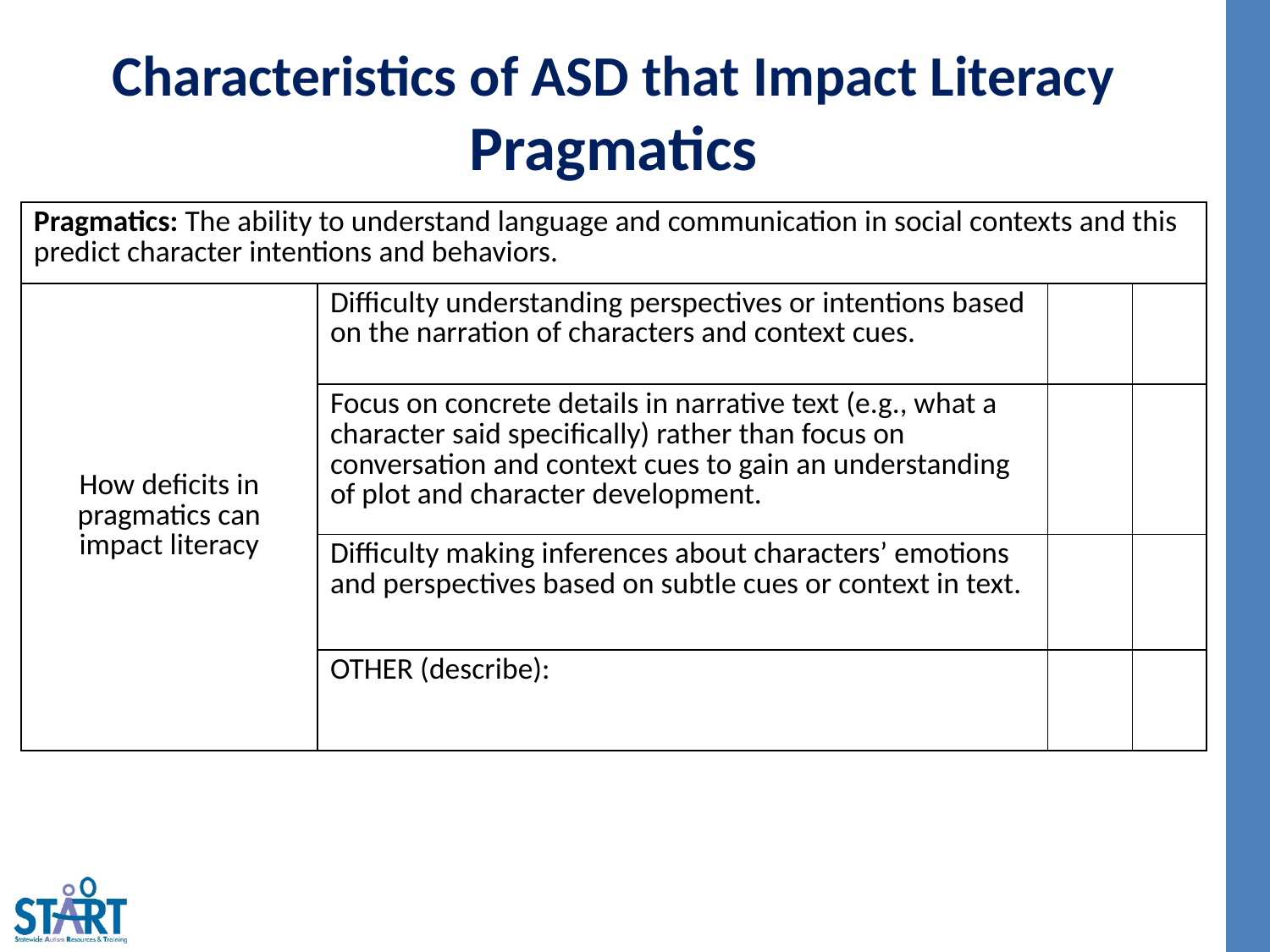

# Characteristics of ASD that Impact Literacy Pragmatics
| Pragmatics: The ability to understand language and communication in social contexts and this predict character intentions and behaviors. |  |  |  |
| --- | --- | --- | --- |
| How deficits in pragmatics can impact literacy | Difficulty understanding perspectives or intentions based on the narration of characters and context cues. |  |  |
|  | Focus on concrete details in narrative text (e.g., what a character said specifically) rather than focus on conversation and context cues to gain an understanding of plot and character development. |  |  |
|  | Difficulty making inferences about characters’ emotions and perspectives based on subtle cues or context in text. |  |  |
|  | OTHER (describe): |  |  |